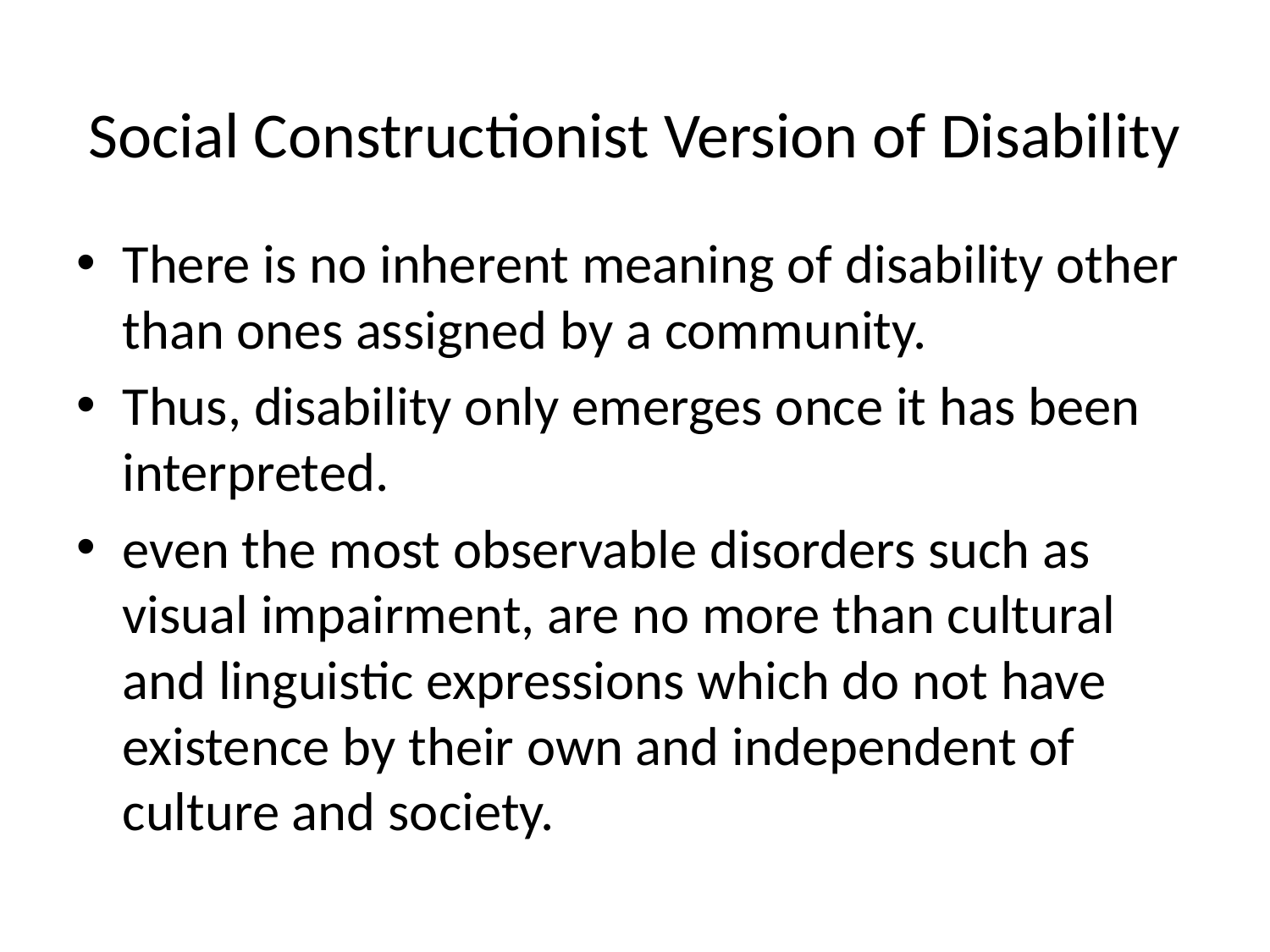

# Social Constructionist Version of Disability
There is no inherent meaning of disability other than ones assigned by a community.
Thus, disability only emerges once it has been interpreted.
even the most observable disorders such as visual impairment, are no more than cultural and linguistic expressions which do not have existence by their own and independent of culture and society.